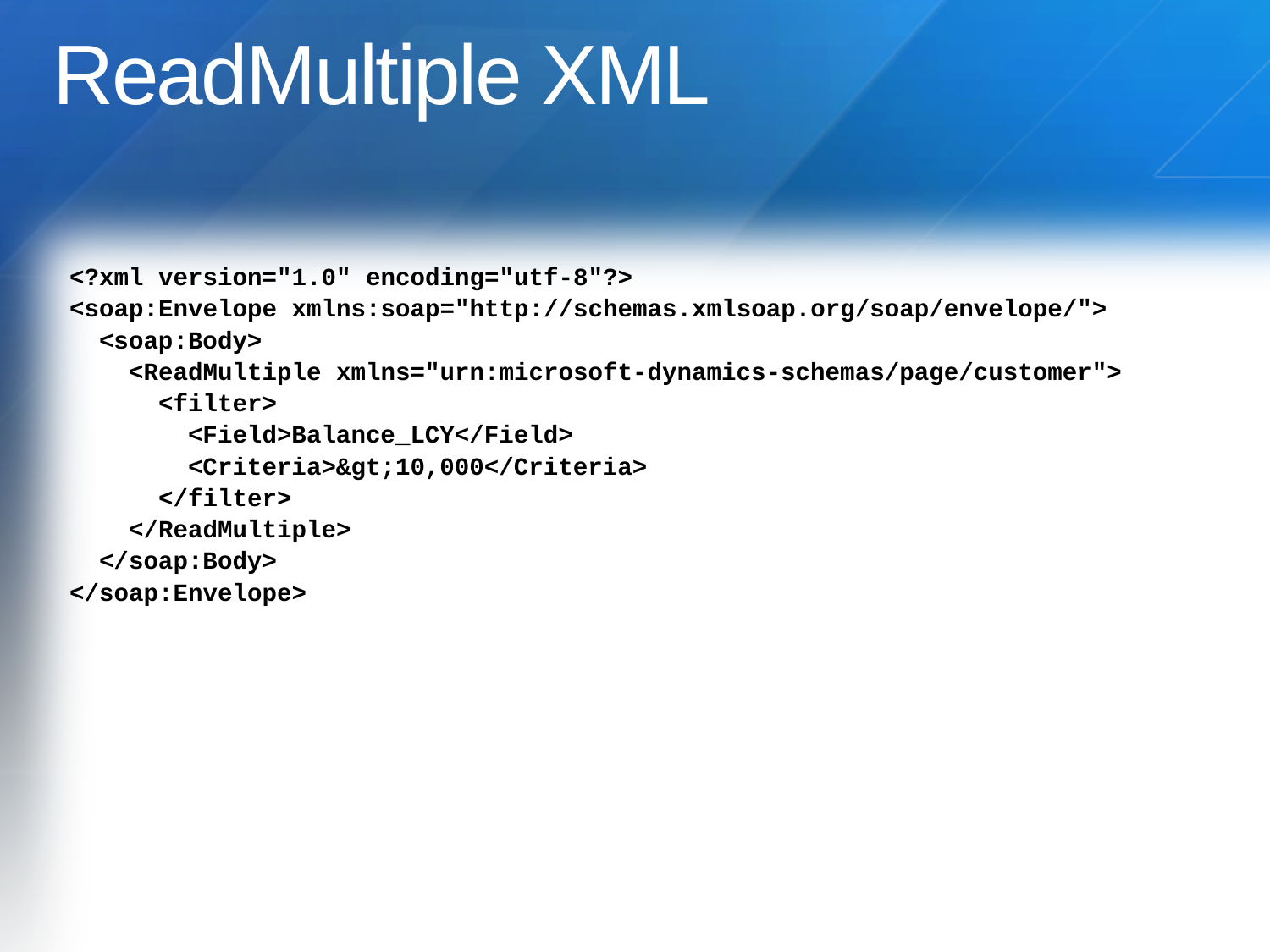

# ReadMultiple XML
<?xml version="1.0" encoding="utf-8"?>
<soap:Envelope xmlns:soap="http://schemas.xmlsoap.org/soap/envelope/">
  <soap:Body>
    <ReadMultiple xmlns="urn:microsoft-dynamics-schemas/page/customer">
      <filter>
        <Field>Balance_LCY</Field>
        <Criteria>&gt;10,000</Criteria>
      </filter>
    </ReadMultiple>
  </soap:Body>
</soap:Envelope>